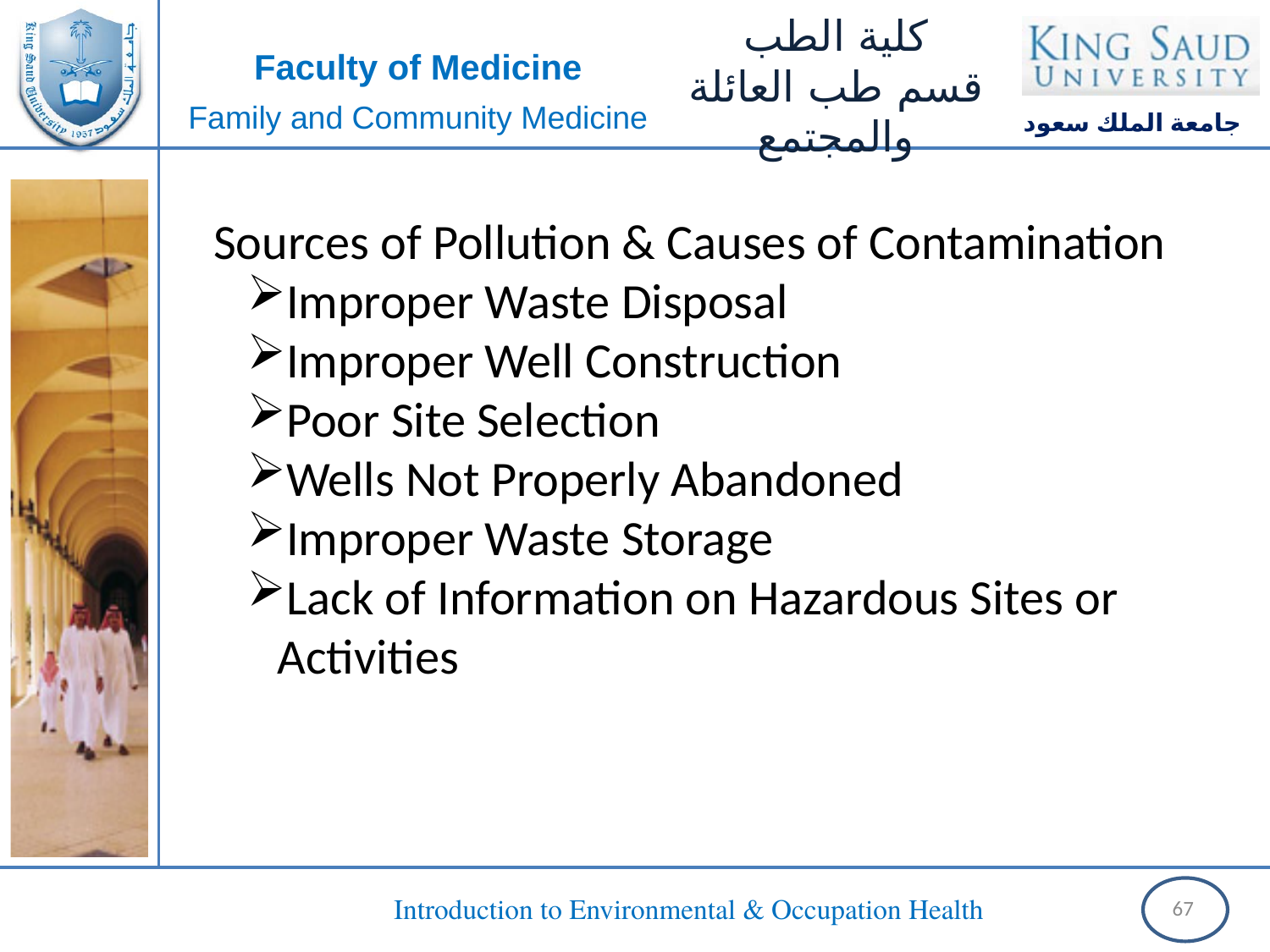

Sources of Pollution & Causes of Contamination
Improper Waste Disposal
Improper Well Construction
Poor Site Selection
Wells Not Properly Abandoned
Improper Waste Storage
Lack of Information on Hazardous Sites or Activities
67